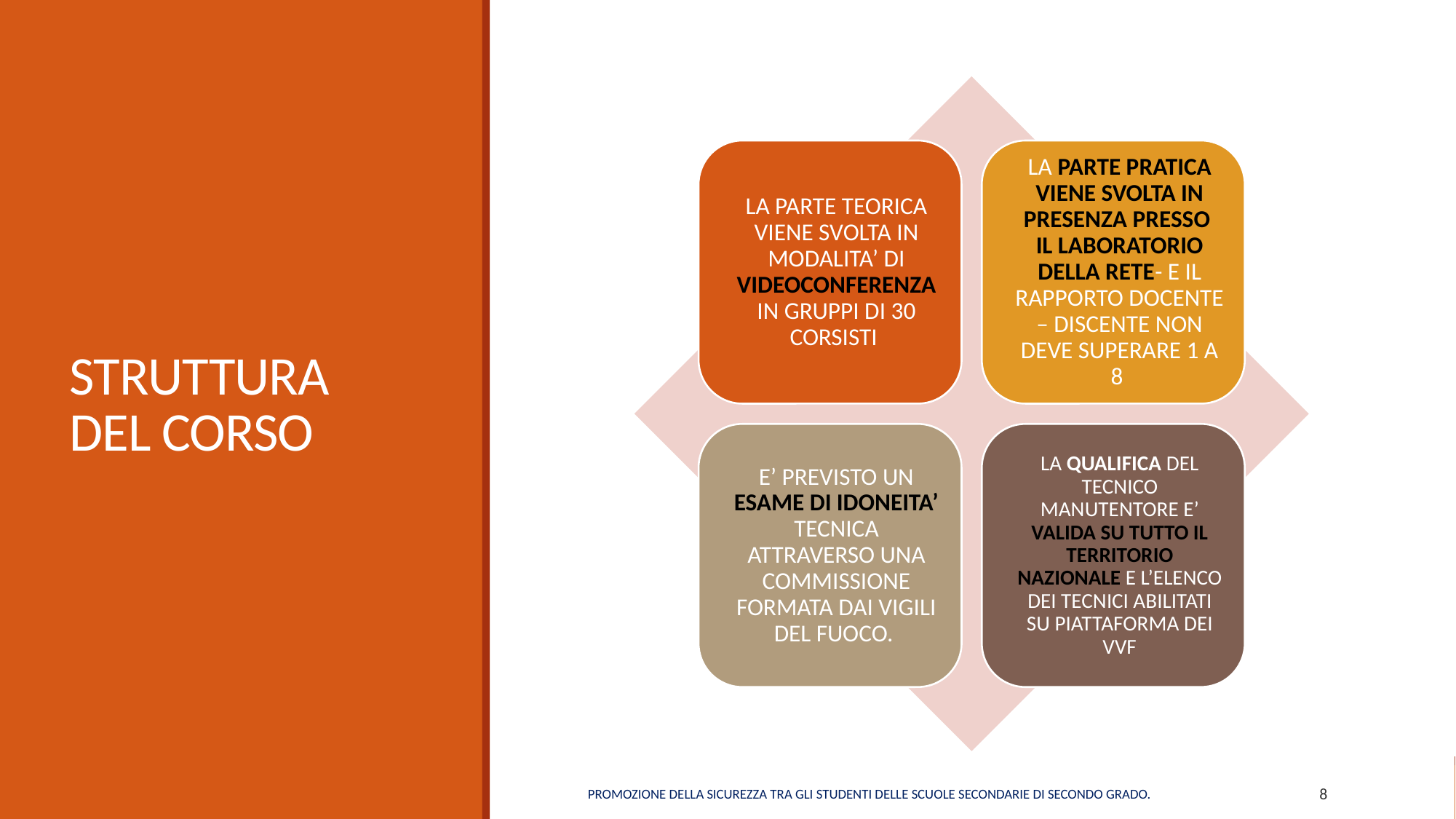

# STRUTTURA DEL CORSO
LA PARTE TEORICA VIENE SVOLTA IN MODALITA’ DI VIDEOCONFERENZA IN GRUPPI DI 30 CORSISTI
LA PARTE PRATICA VIENE SVOLTA IN PRESENZA PRESSO  IL LABORATORIO DELLA RETE- E IL RAPPORTO DOCENTE – DISCENTE NON DEVE SUPERARE 1 A 8
E’ PREVISTO UN ESAME DI IDONEITA’ TECNICA ATTRAVERSO UNA COMMISSIONE FORMATA DAI VIGILI DEL FUOCO.
LA QUALIFICA DEL TECNICO MANUTENTORE E’ VALIDA SU TUTTO IL TERRITORIO NAZIONALE E L’ELENCO DEI TECNICI ABILITATI SU PIATTAFORMA DEI VVF

Promozione della sicurezza tra gli studenti delle scuole secondarie di secondo grado.
8